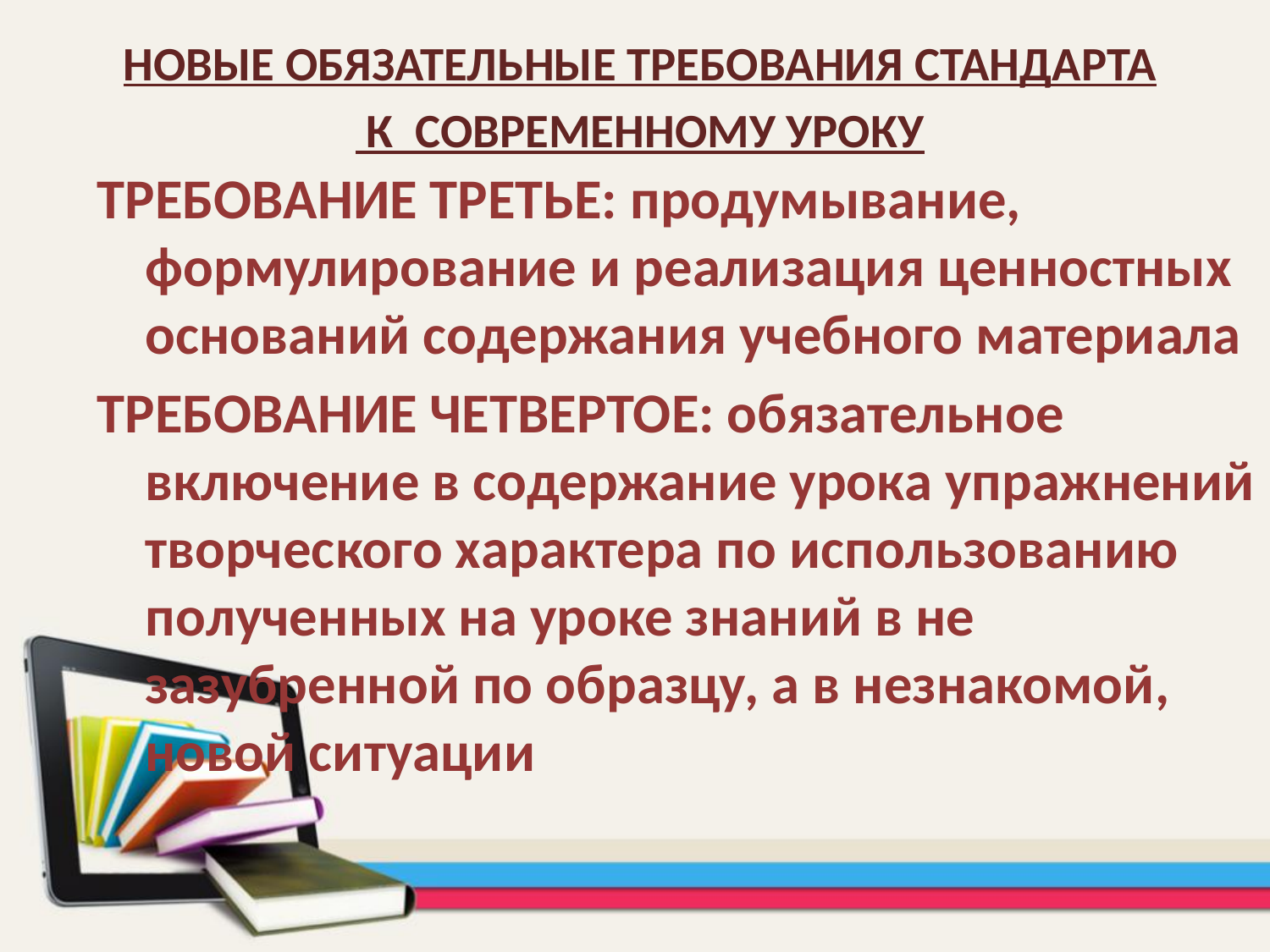

НОВЫЕ ОБЯЗАТЕЛЬНЫЕ ТРЕБОВАНИЯ СТАНДАРТА
 К  СОВРЕМЕННОМУ УРОКУ
ТРЕБОВАНИЕ ТРЕТЬЕ: продумывание, формулирование и реализация ценностных оснований содержания учебного материала
ТРЕБОВАНИЕ ЧЕТВЕРТОЕ: обязательное включение в содержание урока упражнений творческого характера по использованию полученных на уроке знаний в не зазубренной по образцу, а в незнакомой, новой ситуации